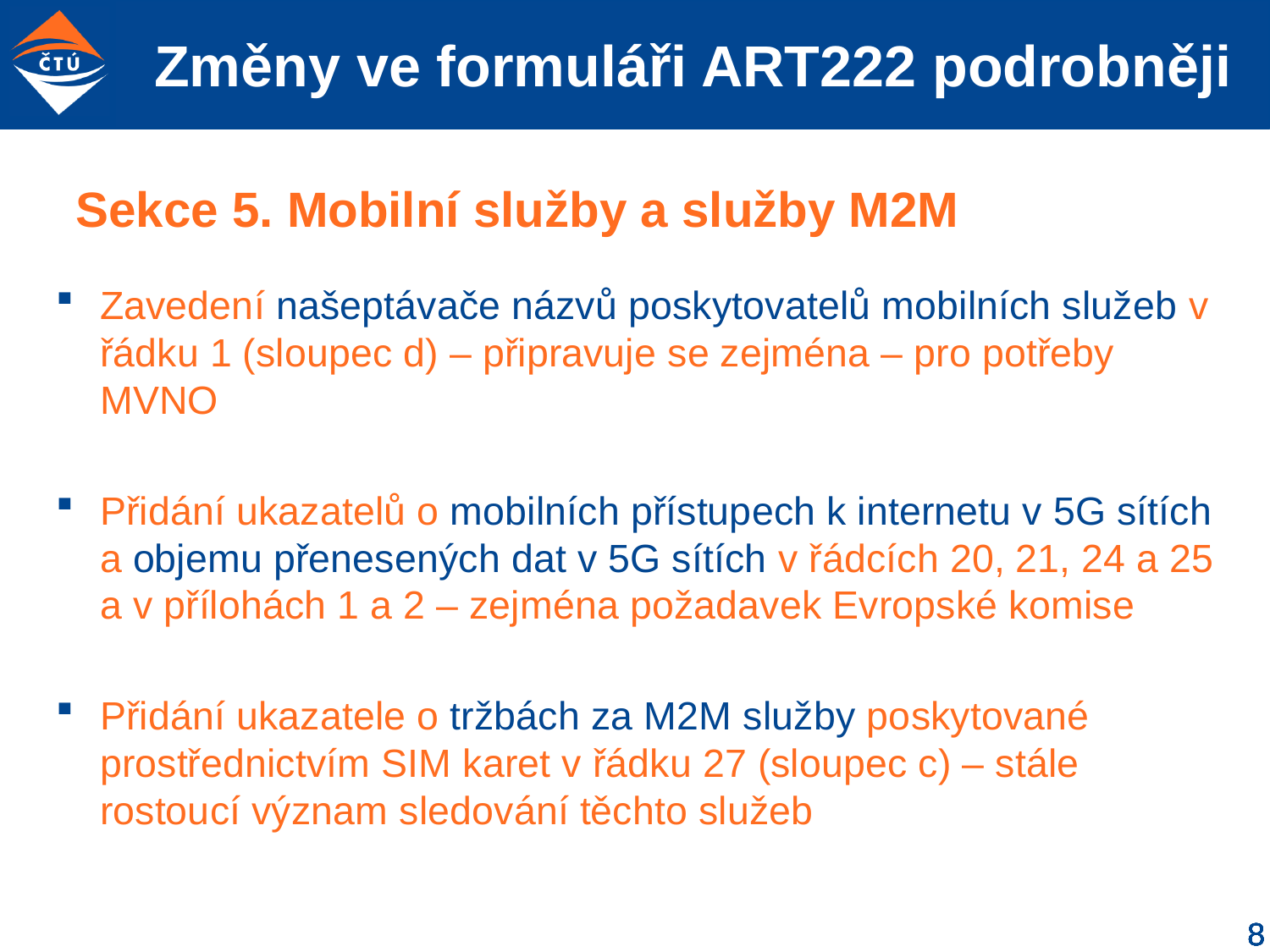

# Změny ve formuláři ART222 podrobněji
Sekce 5. Mobilní služby a služby M2M
Zavedení našeptávače názvů poskytovatelů mobilních služeb v řádku 1 (sloupec d) – připravuje se zejména – pro potřeby MVNO

Přidání ukazatelů o mobilních přístupech k internetu v 5G sítích a objemu přenesených dat v 5G sítích v řádcích 20, 21, 24 a 25 a v přílohách 1 a 2 – zejména požadavek Evropské komise

Přidání ukazatele o tržbách za M2M služby poskytované prostřednictvím SIM karet v řádku 27 (sloupec c) – stále rostoucí význam sledování těchto služeb